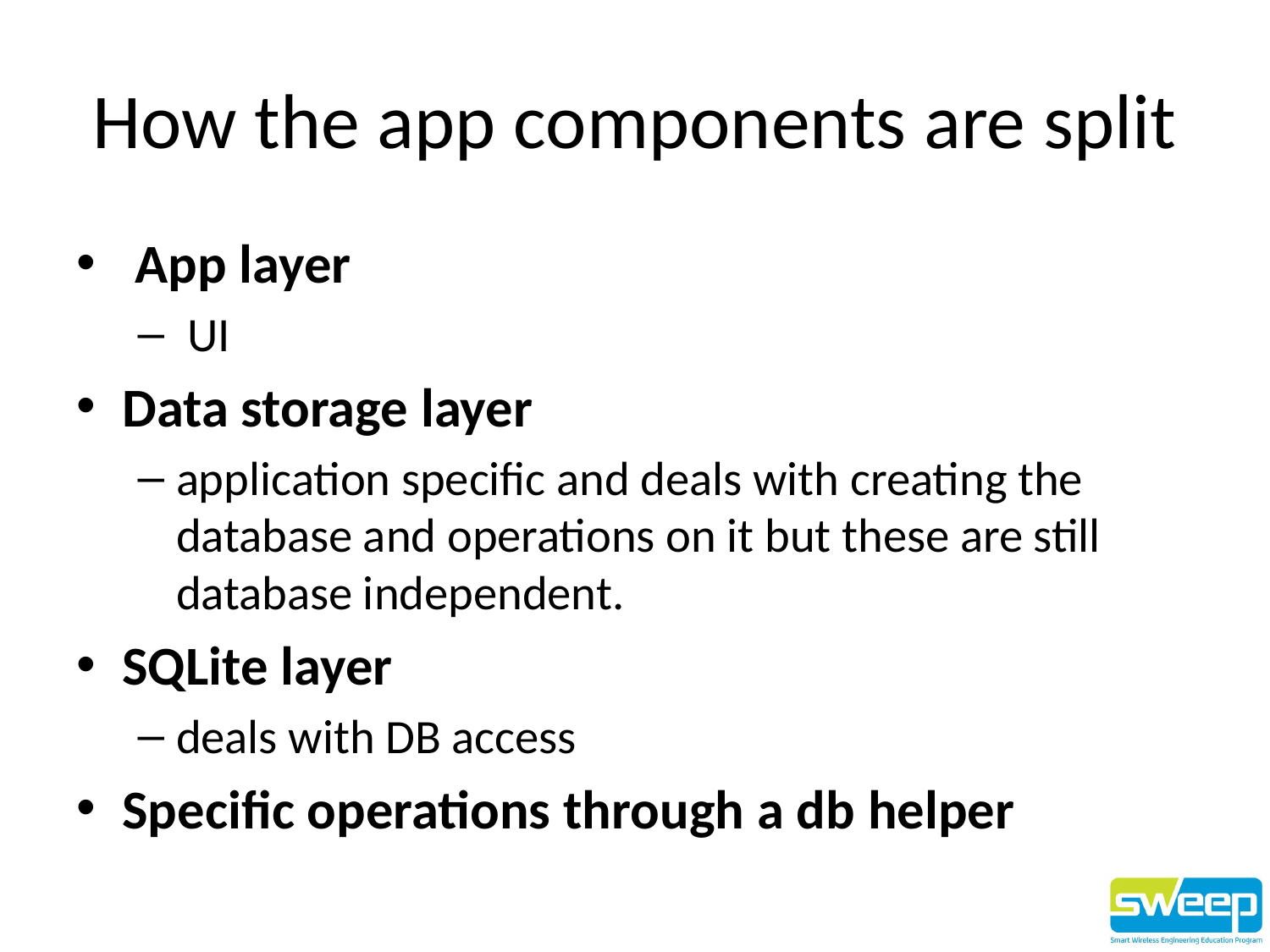

# How the app components are split
 App layer
 UI
Data storage layer
application specific and deals with creating the database and operations on it but these are still database independent.
SQLite layer
deals with DB access
Specific operations through a db helper